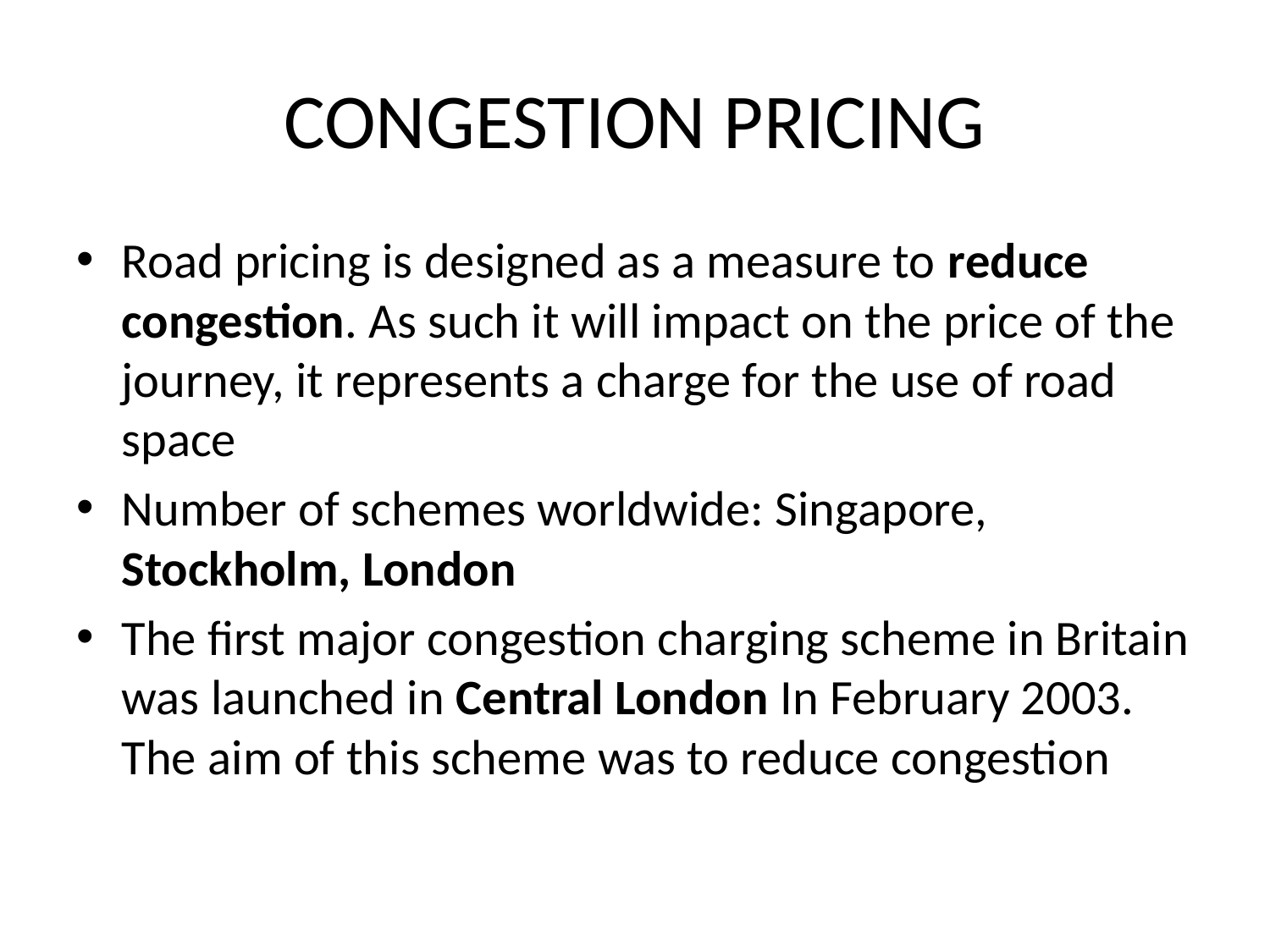

# CONGESTION PRICING
Road pricing is designed as a measure to reduce congestion. As such it will impact on the price of the journey, it represents a charge for the use of road space
Number of schemes worldwide: Singapore, Stockholm, London
The first major congestion charging scheme in Britain was launched in Central London In February 2003. The aim of this scheme was to reduce congestion